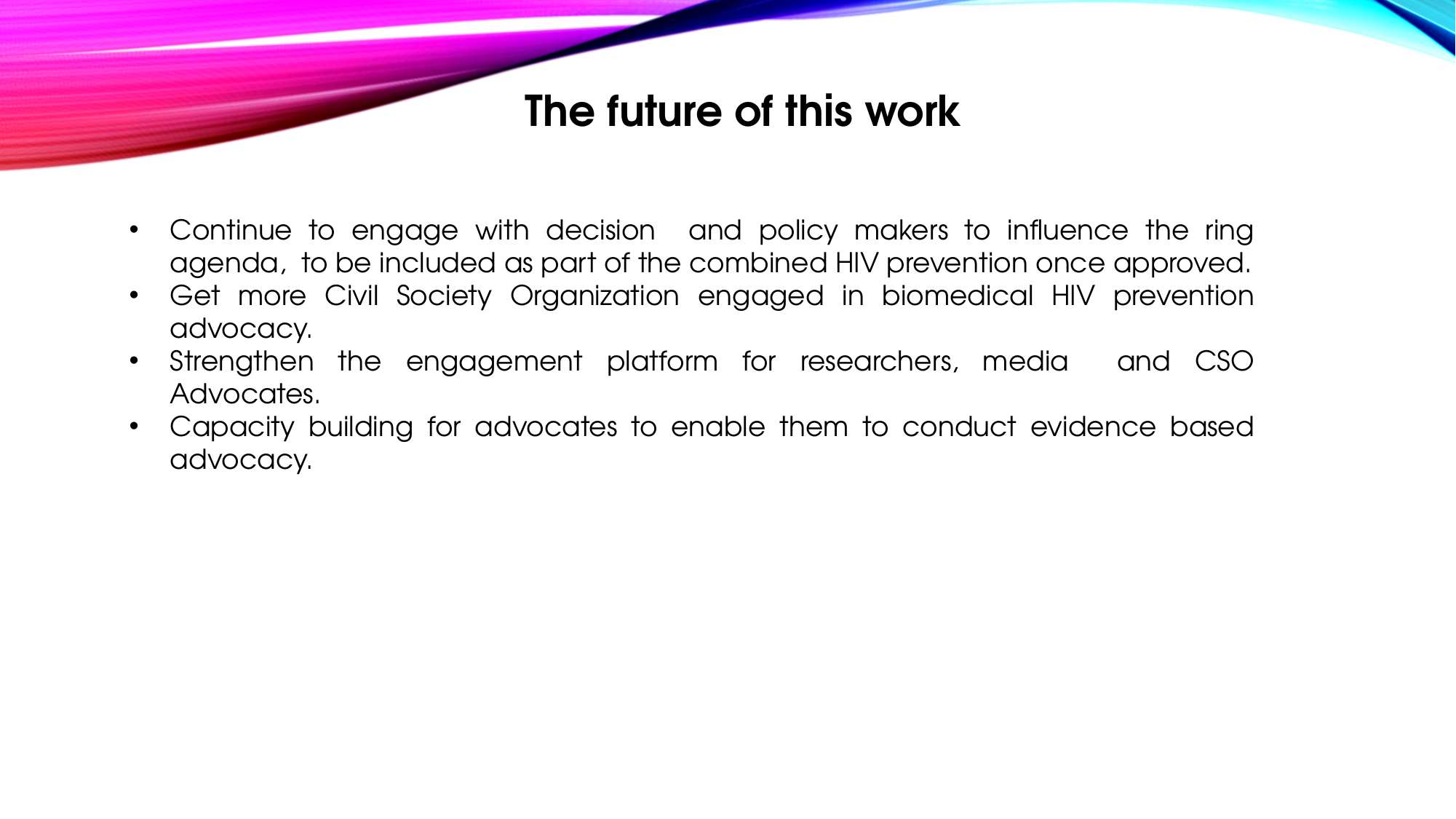

The future of this work
Continue to engage with decision  and policy makers to influence the ring agenda,  to be included as part of the combined HIV prevention once approved.
Get more Civil Society Organization engaged in biomedical HIV prevention advocacy.
Strengthen the engagement platform for researchers, media  and CSO Advocates.
Capacity building for advocates to enable them to conduct evidence based advocacy.